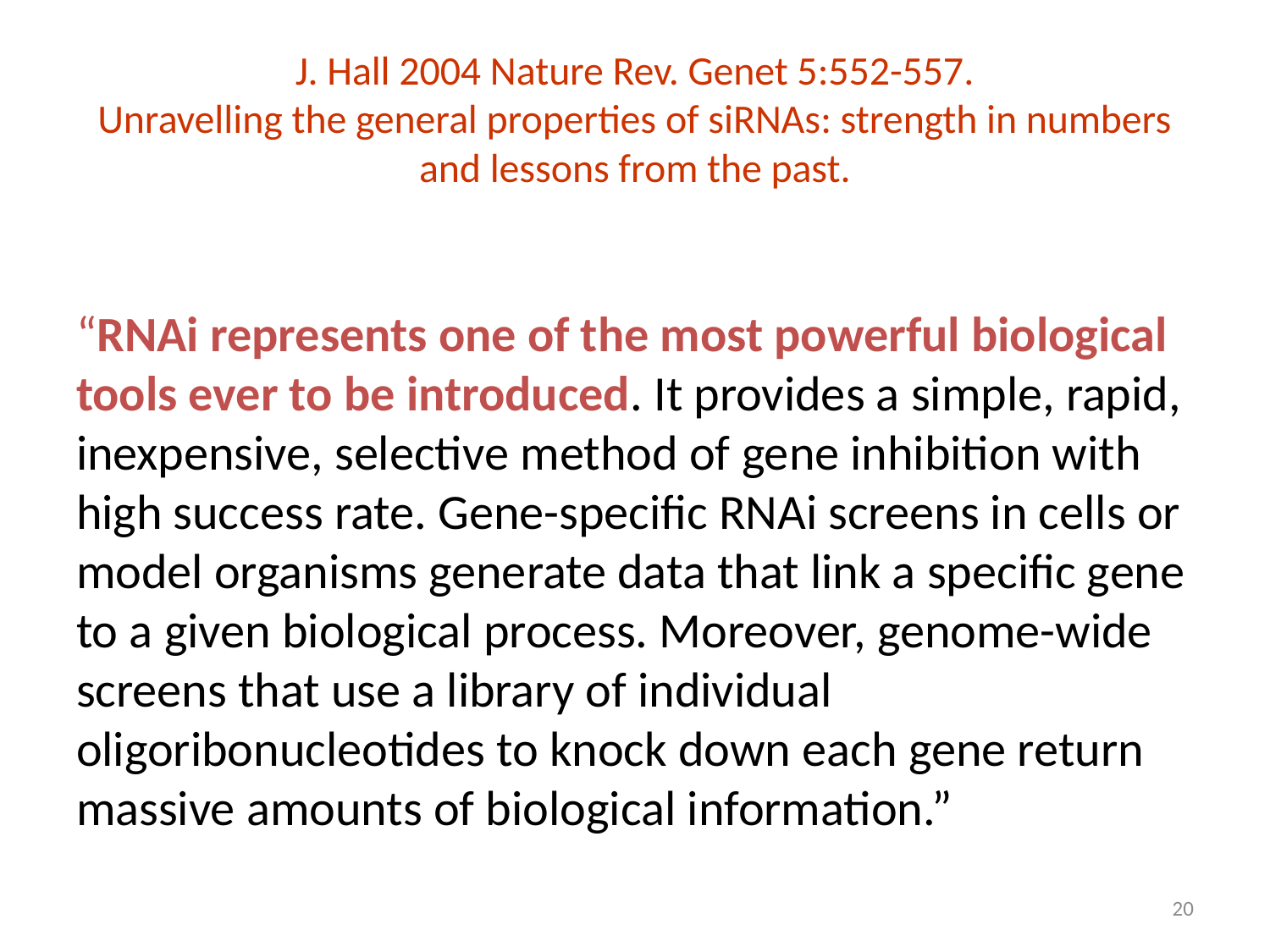

# J. Hall 2004 Nature Rev. Genet 5:552-557. Unravelling the general properties of siRNAs: strength in numbers and lessons from the past.
“RNAi represents one of the most powerful biological tools ever to be introduced. It provides a simple, rapid, inexpensive, selective method of gene inhibition with high success rate. Gene-specific RNAi screens in cells or model organisms generate data that link a specific gene to a given biological process. Moreover, genome-wide screens that use a library of individual oligoribonucleotides to knock down each gene return massive amounts of biological information.”
20